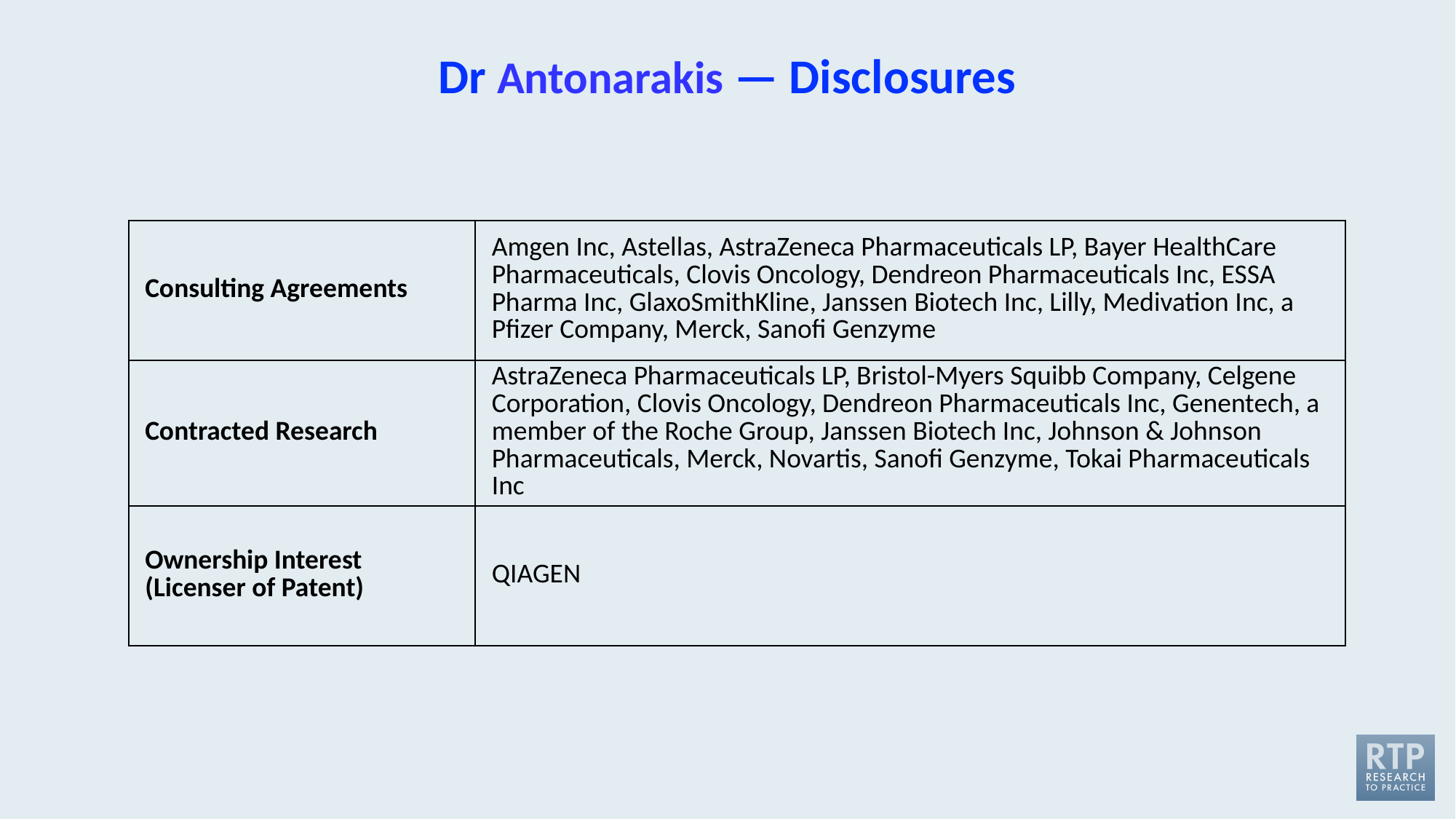

# Dr Antonarakis — Disclosures
| Consulting Agreements | Amgen Inc, Astellas, AstraZeneca Pharmaceuticals LP, Bayer HealthCare Pharmaceuticals, Clovis Oncology, Dendreon Pharmaceuticals Inc, ESSA Pharma Inc, GlaxoSmithKline, Janssen Biotech Inc, Lilly, Medivation Inc, a Pfizer Company, Merck, Sanofi Genzyme |
| --- | --- |
| Contracted Research | AstraZeneca Pharmaceuticals LP, Bristol-Myers Squibb Company, Celgene Corporation, Clovis Oncology, Dendreon Pharmaceuticals Inc, Genentech, a member of the Roche Group, Janssen Biotech Inc, Johnson & Johnson Pharmaceuticals, Merck, Novartis, Sanofi Genzyme, Tokai Pharmaceuticals Inc |
| Ownership Interest (Licenser of Patent) | QIAGEN |